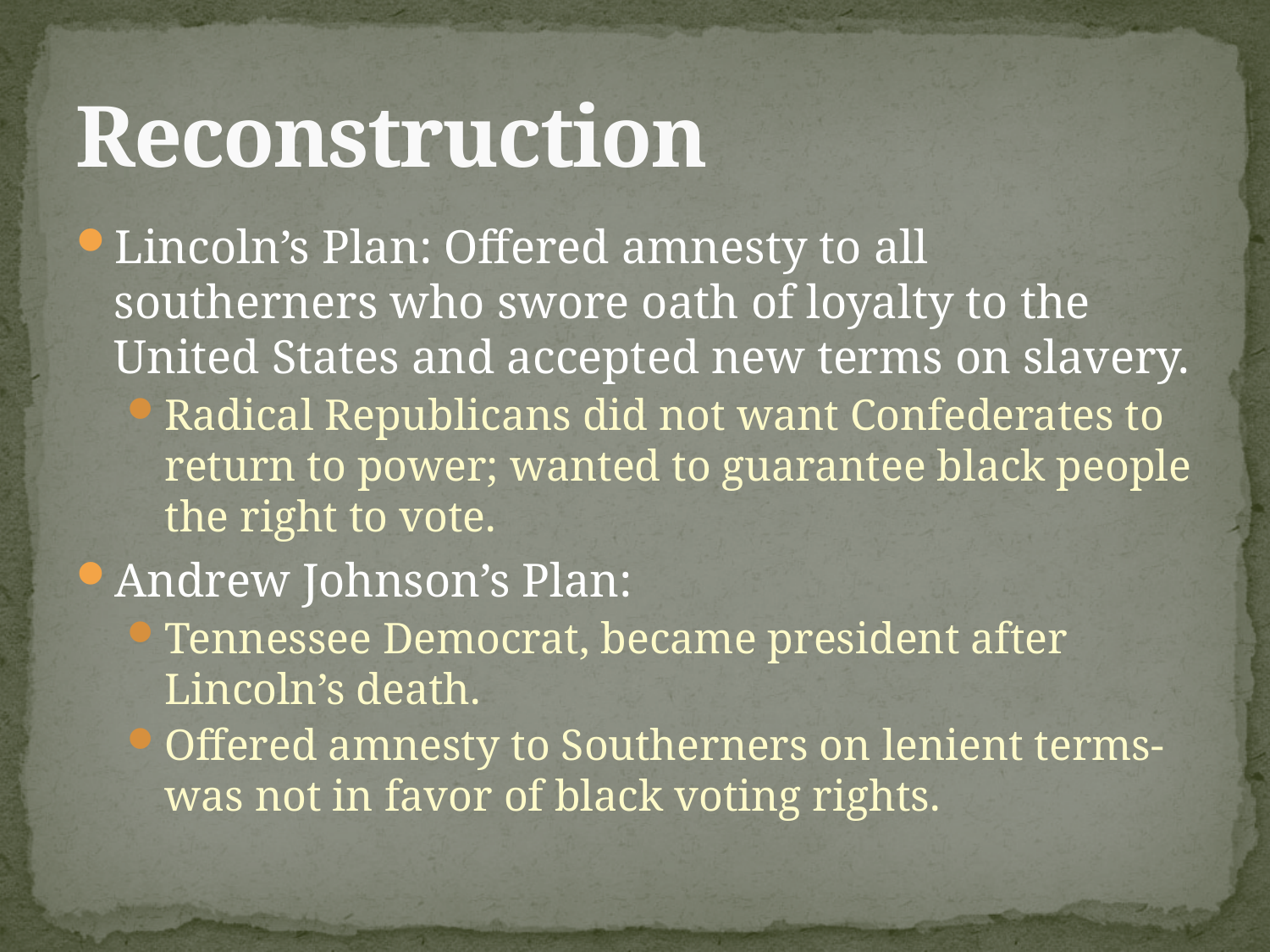

# Reconstruction
Lincoln’s Plan: Offered amnesty to all southerners who swore oath of loyalty to the United States and accepted new terms on slavery.
Radical Republicans did not want Confederates to return to power; wanted to guarantee black people the right to vote.
Andrew Johnson’s Plan:
Tennessee Democrat, became president after Lincoln’s death.
Offered amnesty to Southerners on lenient terms- was not in favor of black voting rights.